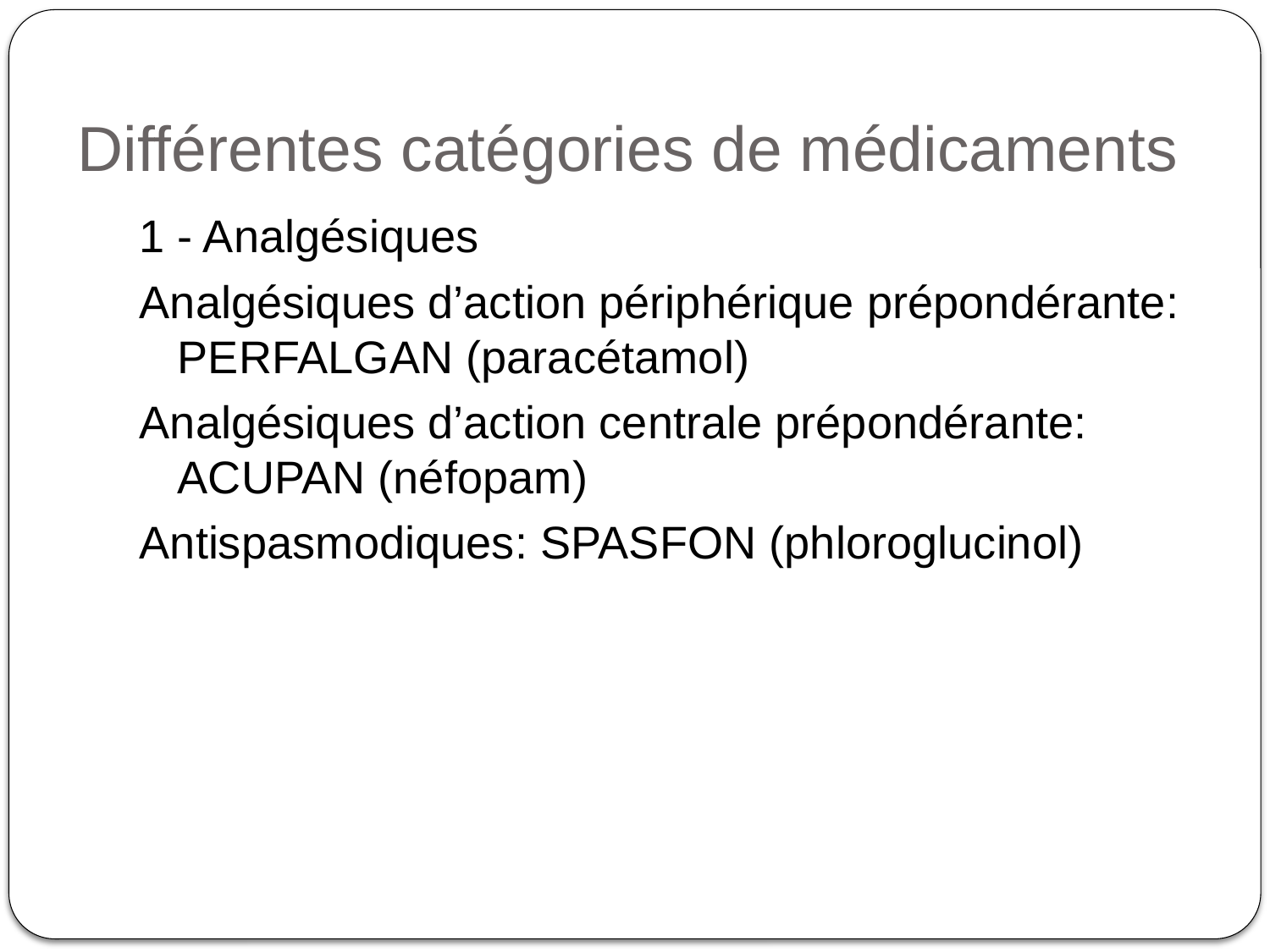

# Différentes catégories de médicaments
1 - Analgésiques
Analgésiques d’action périphérique prépondérante: PERFALGAN (paracétamol)
Analgésiques d’action centrale prépondérante: ACUPAN (néfopam)
Antispasmodiques: SPASFON (phloroglucinol)